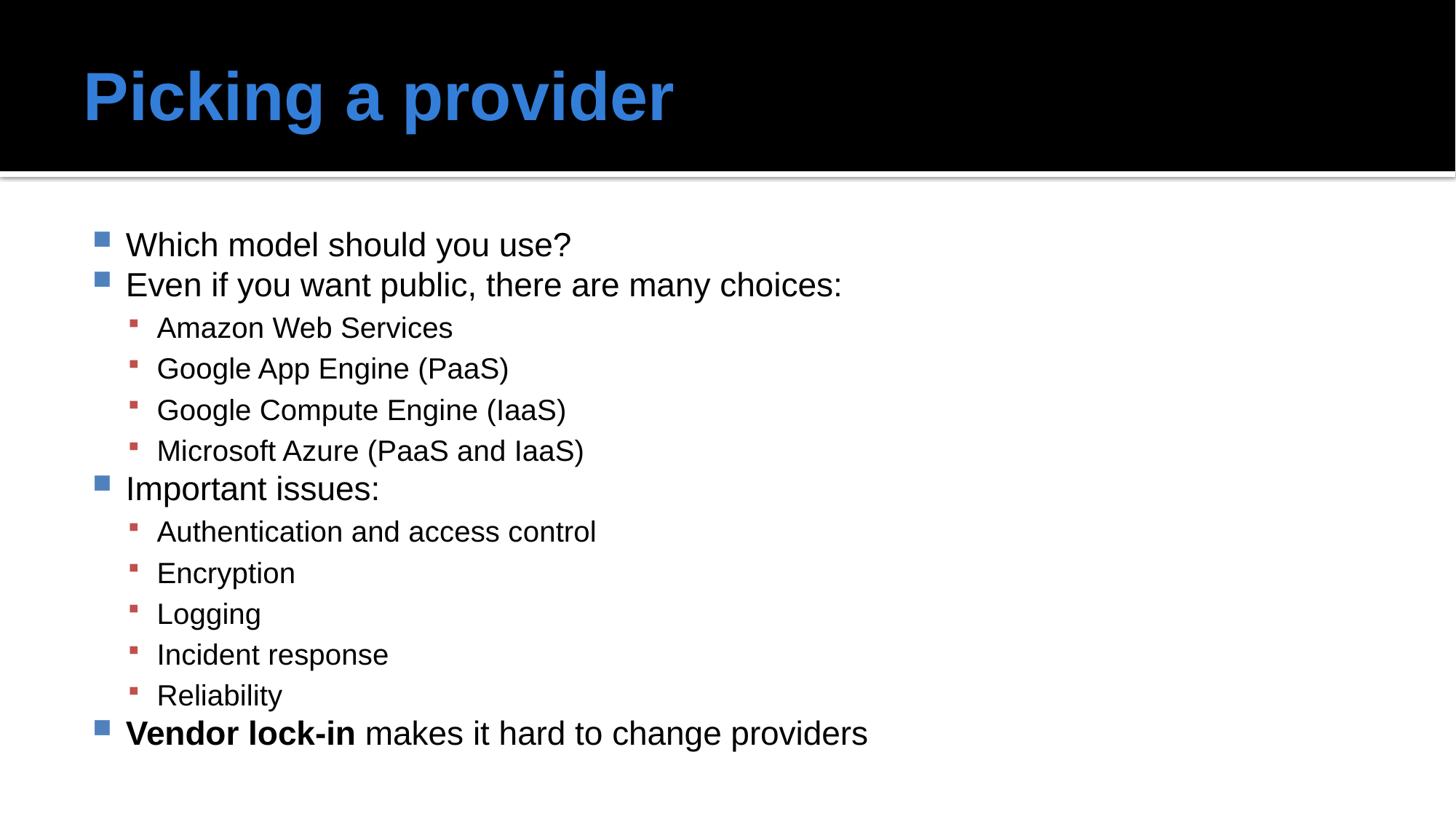

# Picking a provider
Which model should you use?
Even if you want public, there are many choices:
Amazon Web Services
Google App Engine (PaaS)
Google Compute Engine (IaaS)
Microsoft Azure (PaaS and IaaS)
Important issues:
Authentication and access control
Encryption
Logging
Incident response
Reliability
Vendor lock-in makes it hard to change providers